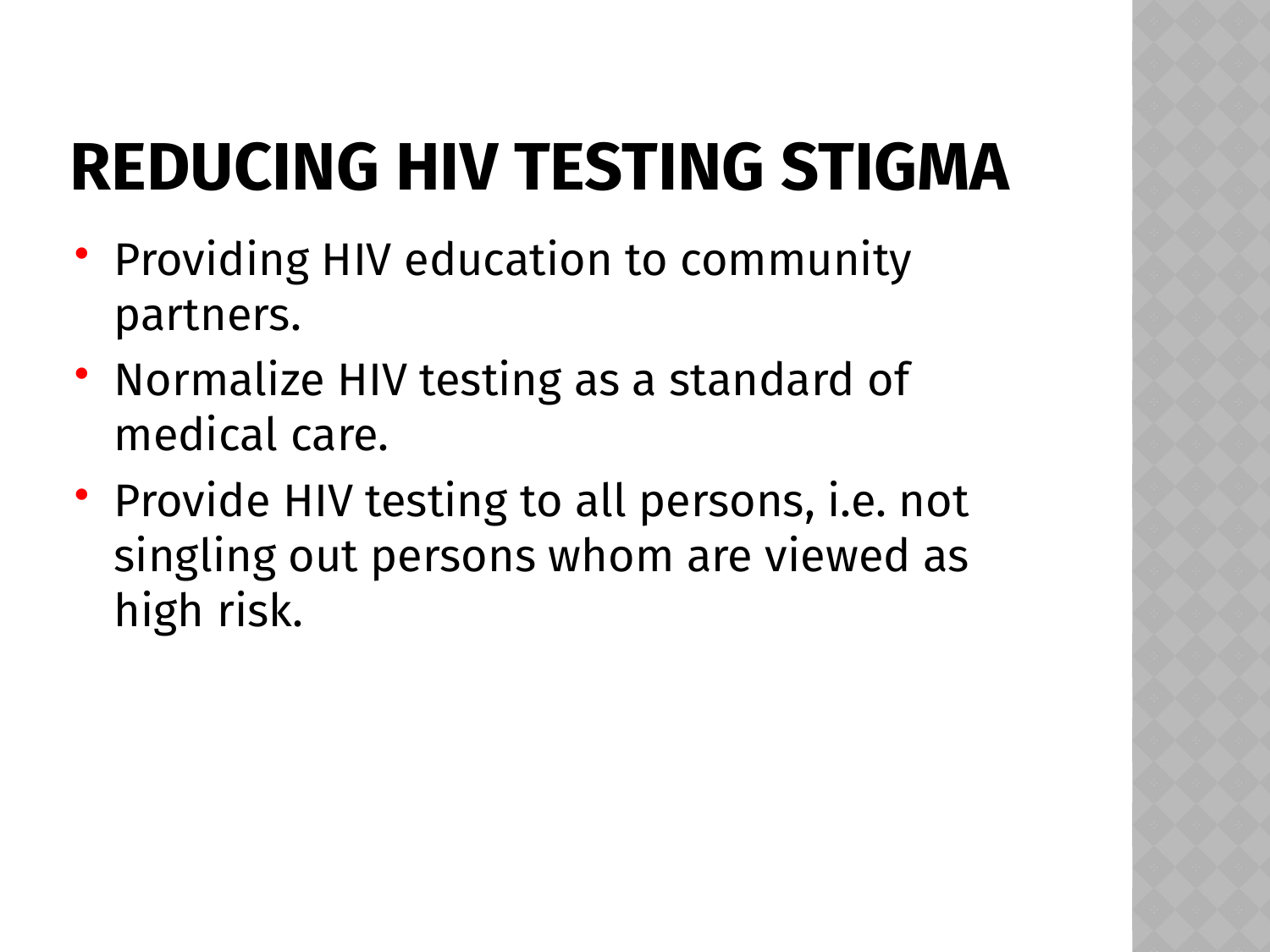

# Reducing HIV testing Stigma
Providing HIV education to community partners.
Normalize HIV testing as a standard of medical care.
Provide HIV testing to all persons, i.e. not singling out persons whom are viewed as high risk.